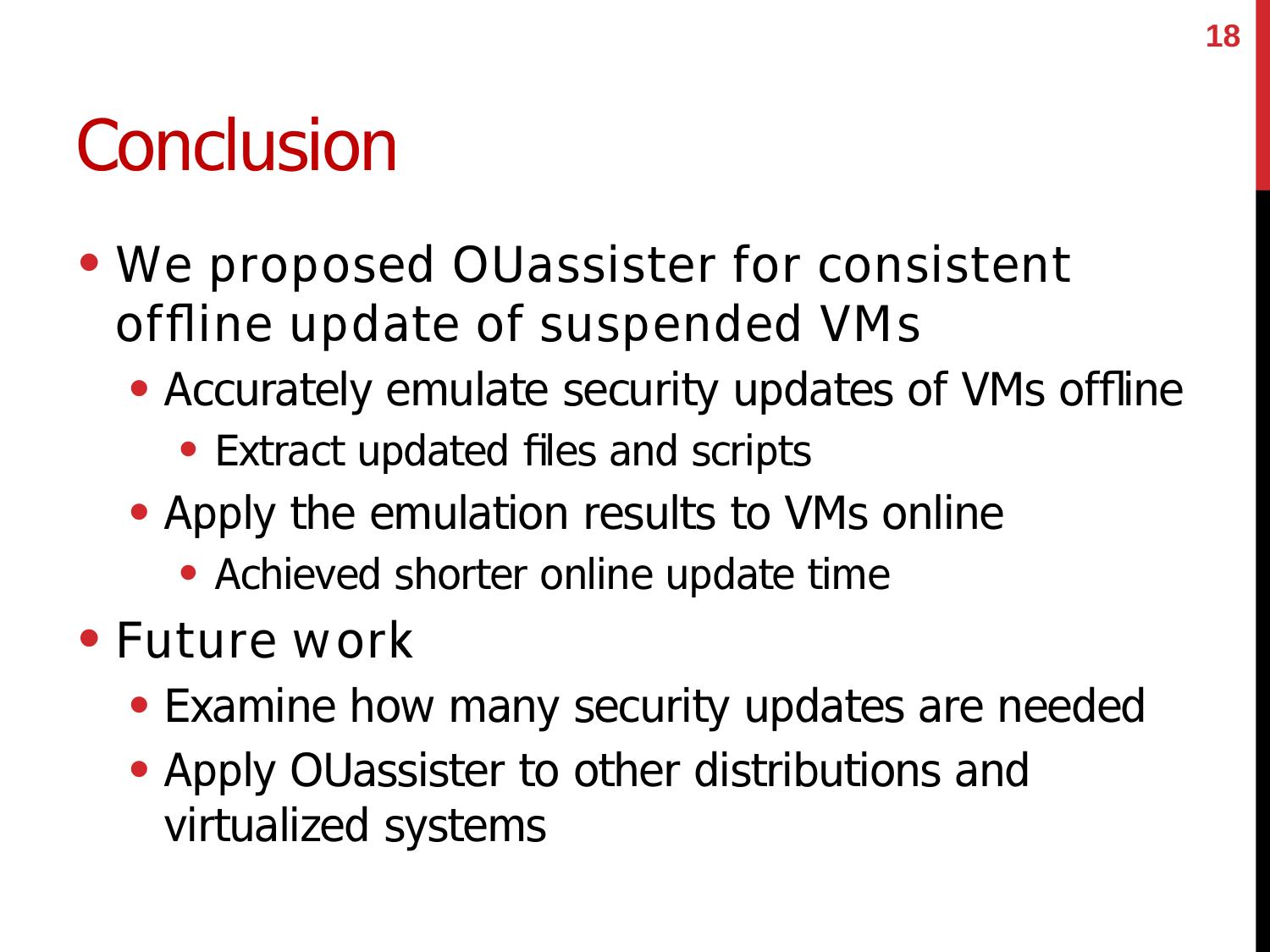

18
# Conclusion
We proposed OUassister for consistent offline update of suspended VMs
Accurately emulate security updates of VMs offline
Extract updated files and scripts
Apply the emulation results to VMs online
Achieved shorter online update time
Future work
Examine how many security updates are needed
Apply OUassister to other distributions and virtualized systems